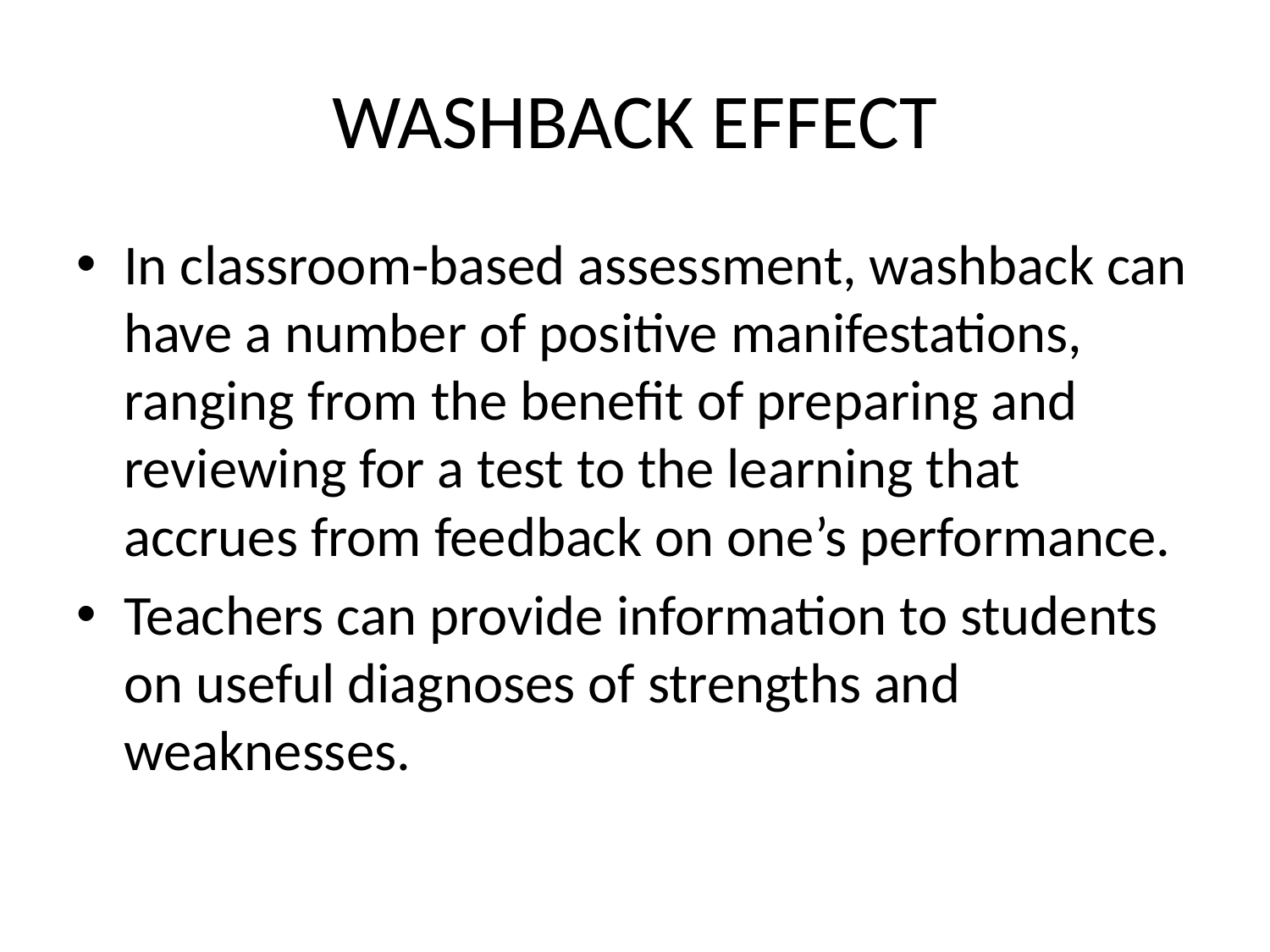

# WASHBACK EFFECT
In classroom-based assessment, washback can have a number of positive manifestations, ranging from the benefit of preparing and reviewing for a test to the learning that accrues from feedback on one’s performance.
Teachers can provide information to students on useful diagnoses of strengths and weaknesses.